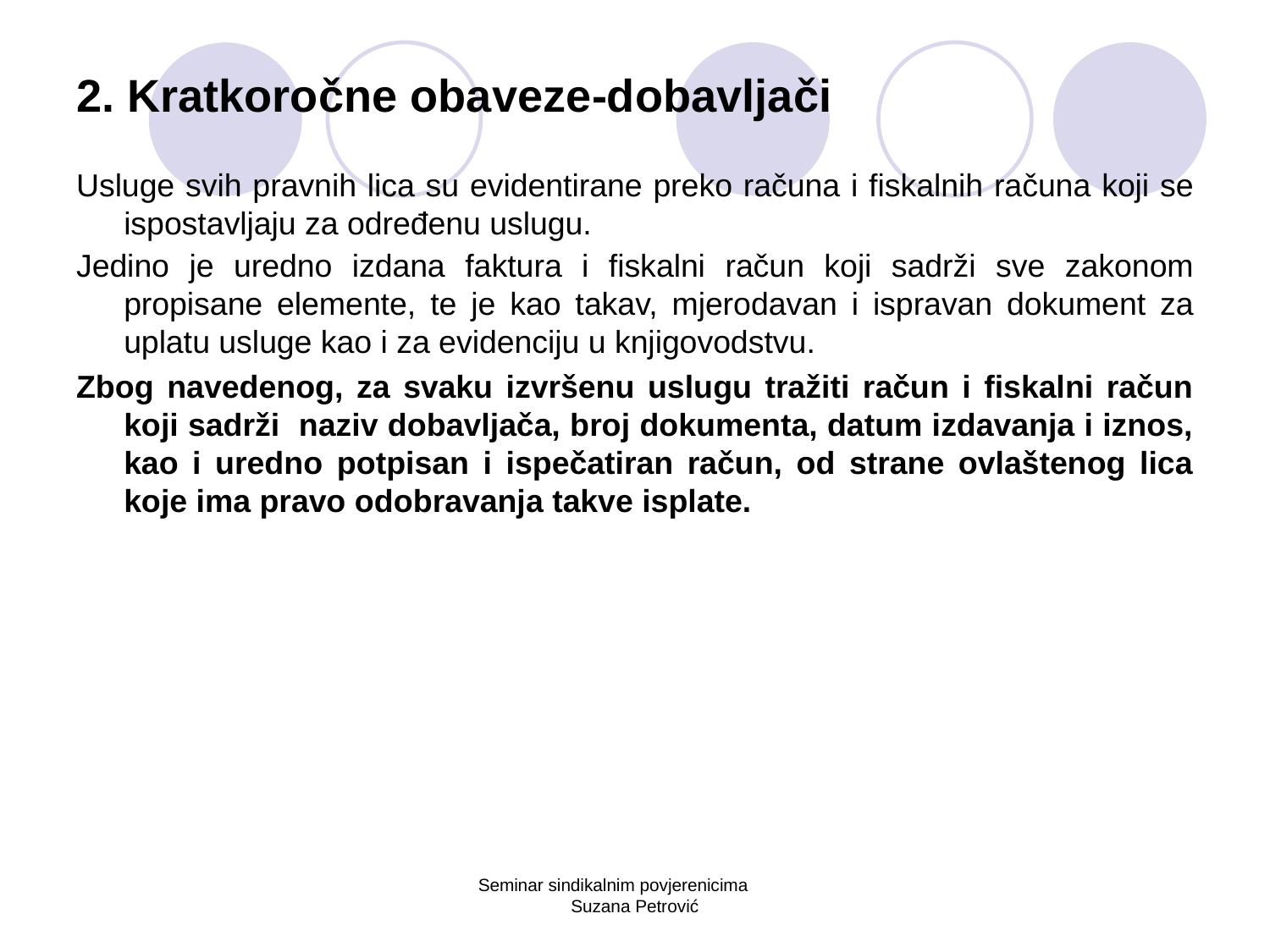

# 2. Kratkoročne obaveze-dobavljači
Usluge svih pravnih lica su evidentirane preko računa i fiskalnih računa koji se ispostavljaju za određenu uslugu.
Jedino je uredno izdana faktura i fiskalni račun koji sadrži sve zakonom propisane elemente, te je kao takav, mjerodavan i ispravan dokument za uplatu usluge kao i za evidenciju u knjigovodstvu.
Zbog navedenog, za svaku izvršenu uslugu tražiti račun i fiskalni račun koji sadrži  naziv dobavljača, broj dokumenta, datum izdavanja i iznos, kao i uredno potpisan i ispečatiran račun, od strane ovlaštenog lica koje ima pravo odobravanja takve isplate.

Seminar sindikalnim povjerenicima          Suzana Petrović